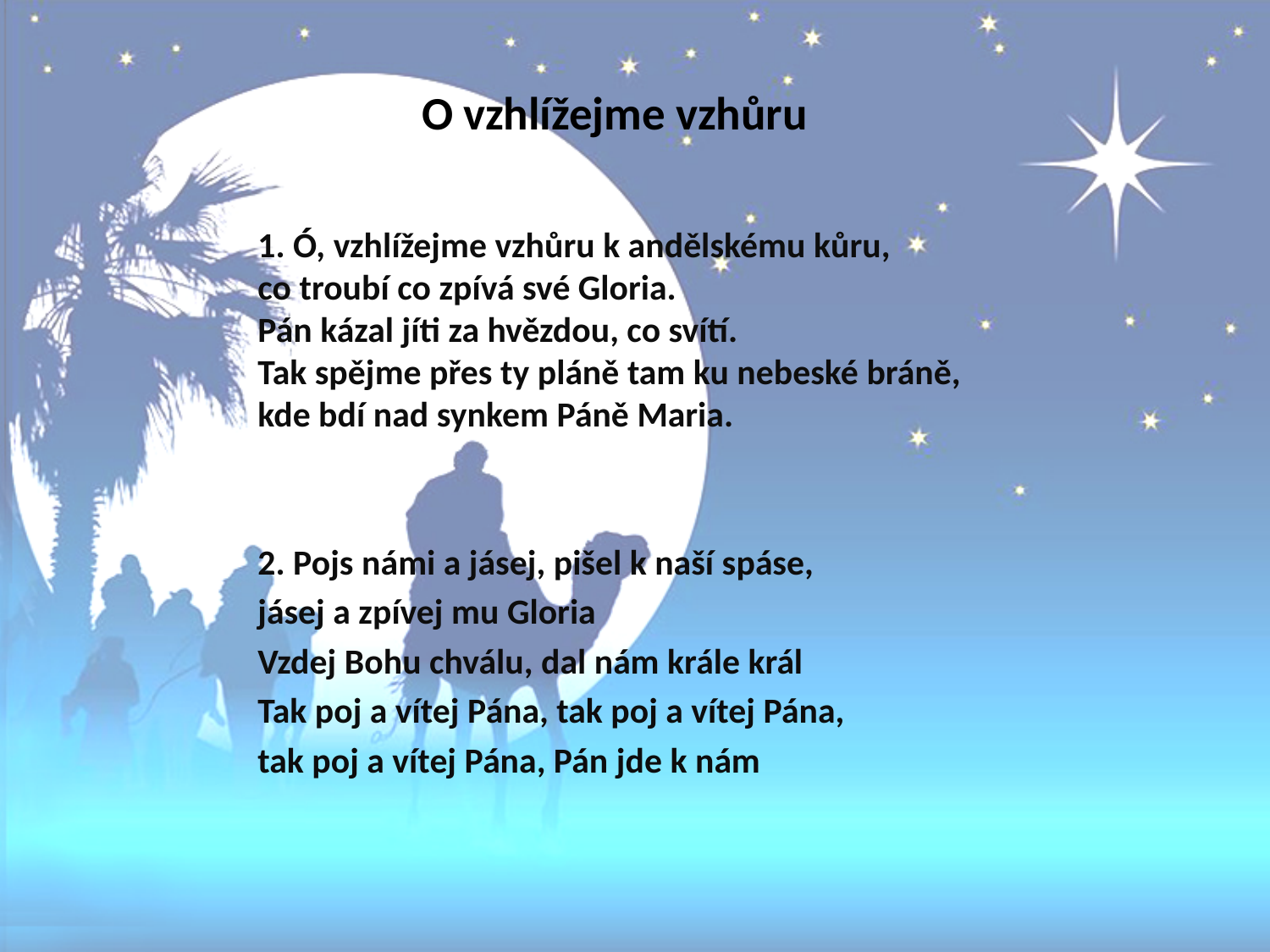

# O vzhlížejme vzhůru
1. Ó, vzhlížejme vzhůru k andělskému kůru,
co troubí co zpívá své Gloria.
Pán kázal jíti za hvězdou, co svítí.
Tak spějme přes ty pláně tam ku nebeské bráně,
kde bdí nad synkem Páně Maria.

2. Pojs námi a jásej, pišel k naší spáse,
jásej a zpívej mu Gloria
Vzdej Bohu chválu, dal nám krále král
Tak poj a vítej Pána, tak poj a vítej Pána,
tak poj a vítej Pána, Pán jde k nám